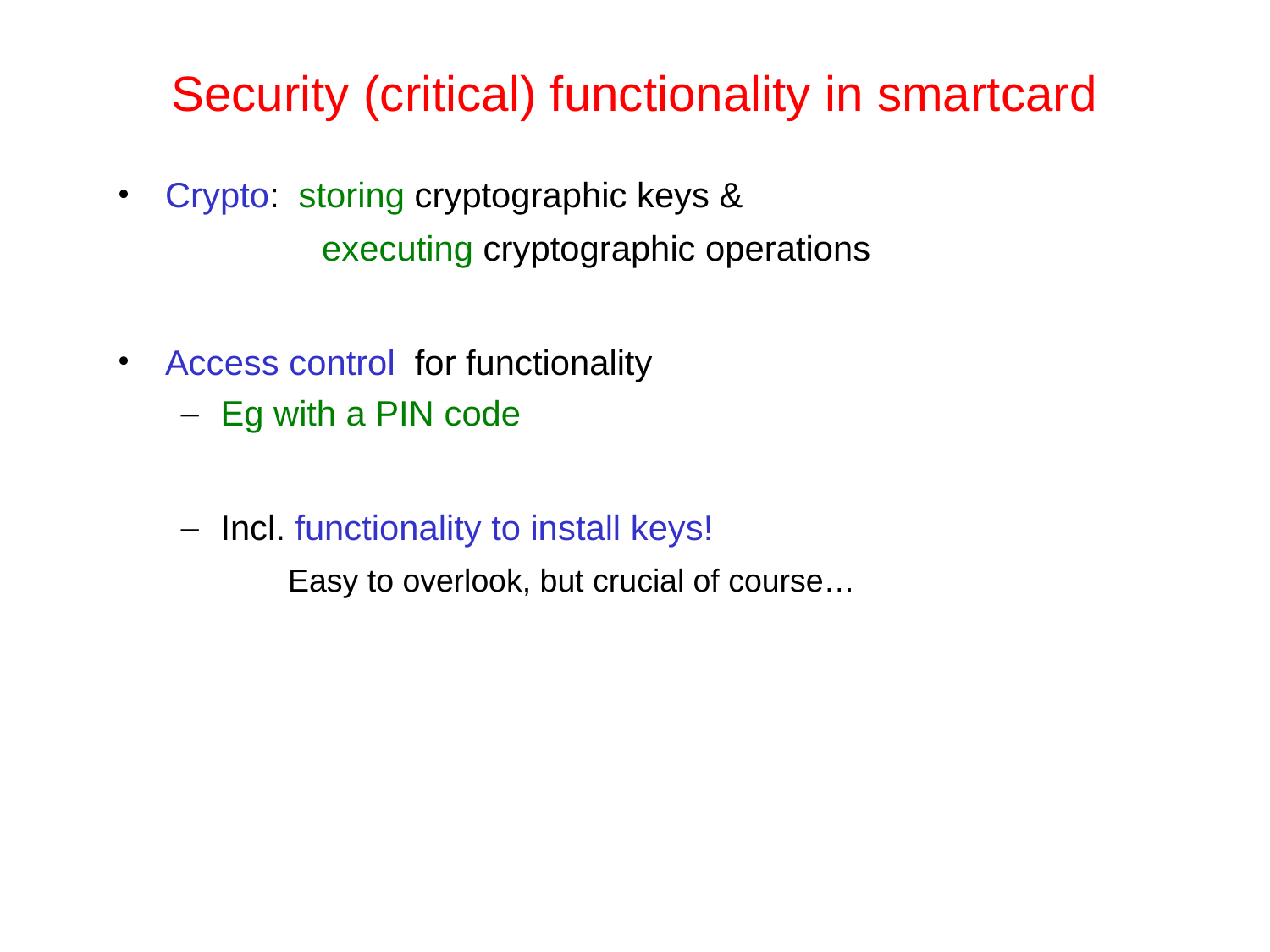

# Security (critical) functionality in smartcard
Crypto:  storing cryptographic keys &
                     executing cryptographic operations

Access control  for functionality
Eg with a PIN code

Incl. functionality to install keys!
           Easy to overlook, but crucial of course…